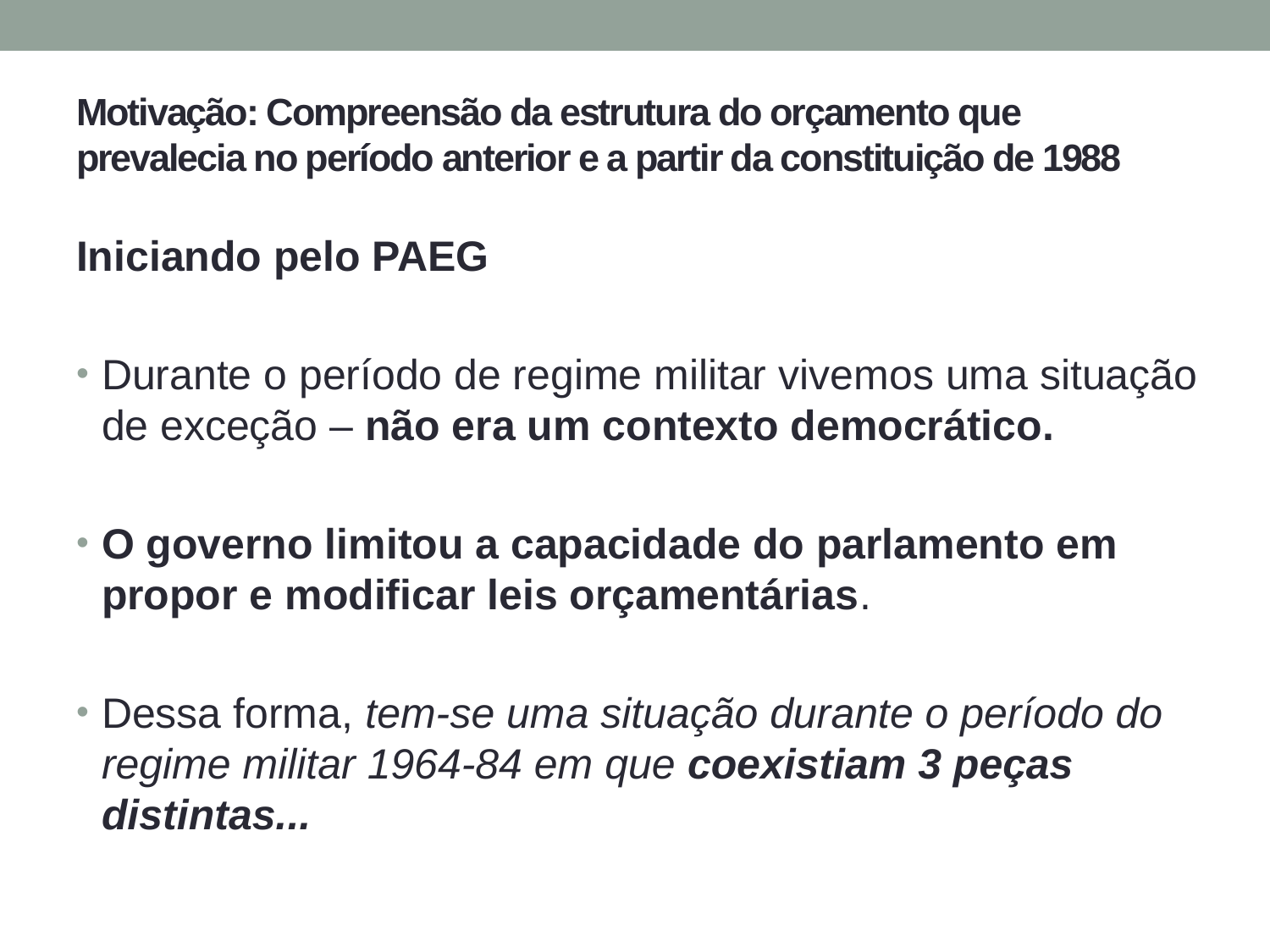

# Motivação: Compreensão da estrutura do orçamento que prevalecia no período anterior e a partir da constituição de 1988
Iniciando pelo PAEG

Durante o período de regime militar vivemos uma situação de exceção – não era um contexto democrático.

O governo limitou a capacidade do parlamento em propor e modificar leis orçamentárias.

Dessa forma, tem-se uma situação durante o período do regime militar 1964-84 em que coexistiam 3 peças distintas...